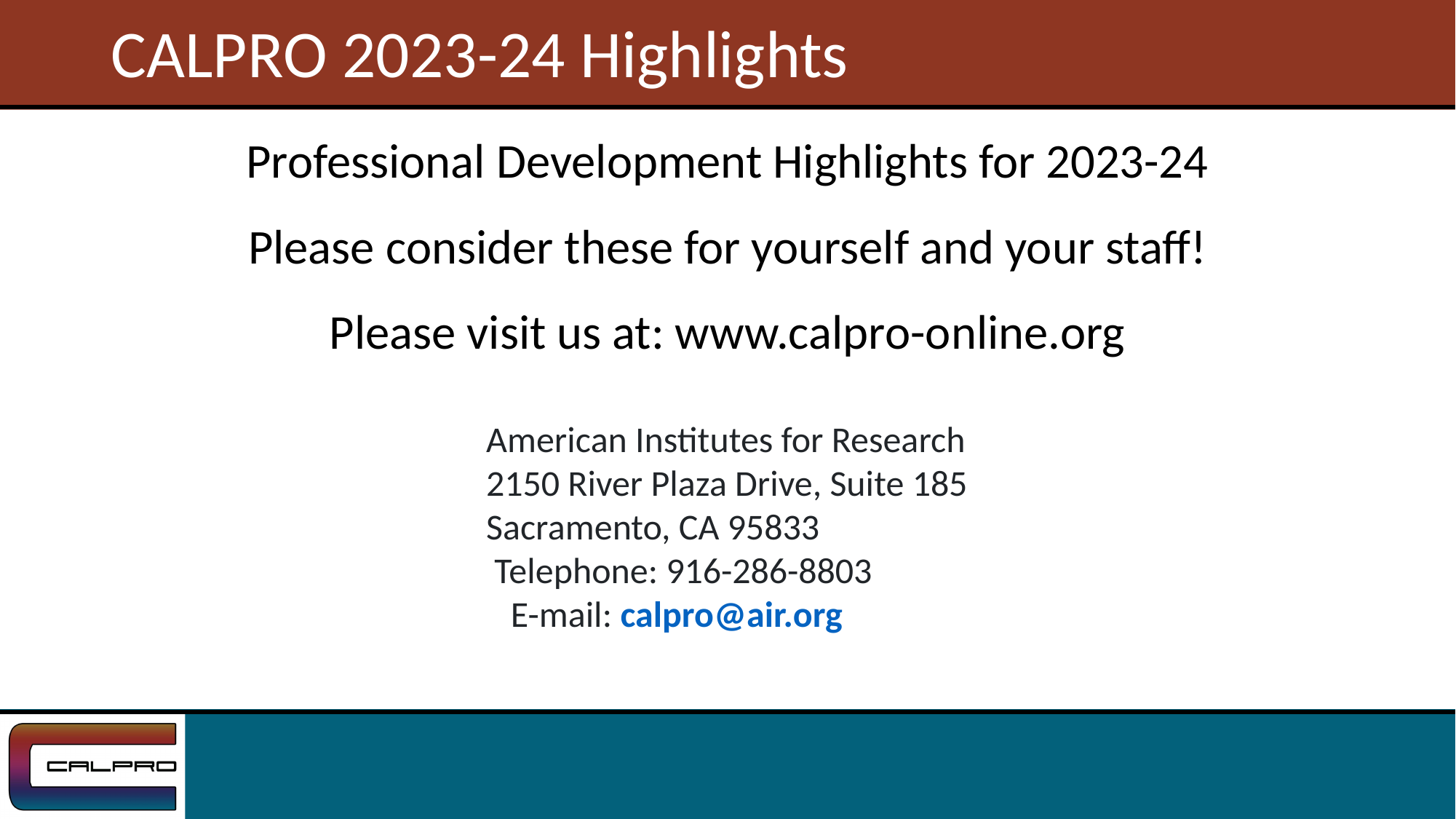

# CALPRO 2023-24 Highlights
Professional Development Highlights for 2023-24
Please consider these for yourself and your staff!
Please visit us at: www.calpro-online.org
American Institutes for Research
2150 River Plaza Drive, Suite 185
Sacramento, CA 95833
 Telephone: 916-286-8803
   E-mail: calpro@air.org